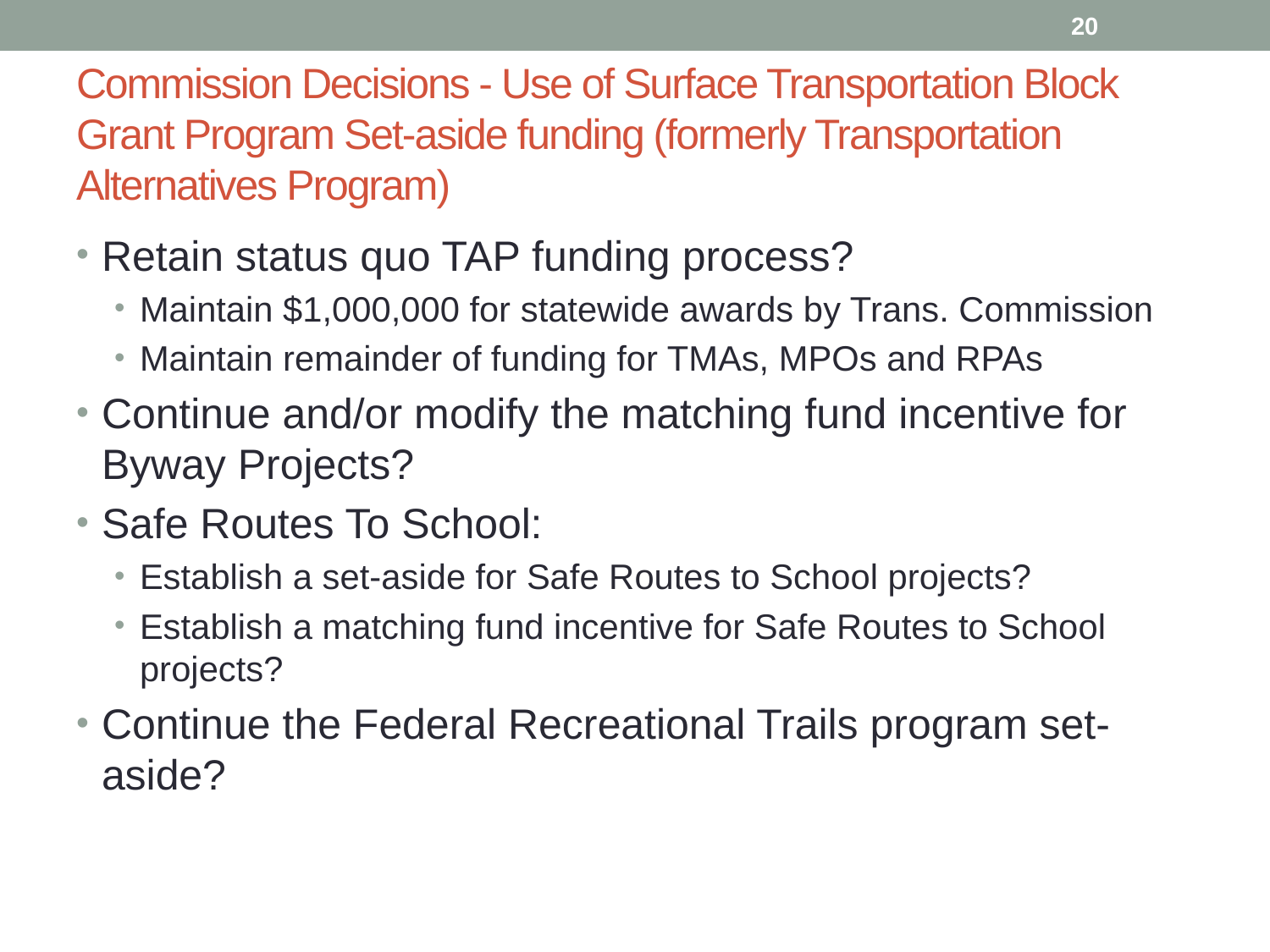

20
# Commission Decisions - Use of Surface Transportation Block Grant Program Set-aside funding (formerly Transportation Alternatives Program)
Retain status quo TAP funding process?
Maintain $1,000,000 for statewide awards by Trans. Commission
Maintain remainder of funding for TMAs, MPOs and RPAs
Continue and/or modify the matching fund incentive for Byway Projects?
Safe Routes To School:
Establish a set-aside for Safe Routes to School projects?
Establish a matching fund incentive for Safe Routes to School projects?
Continue the Federal Recreational Trails program set-aside?